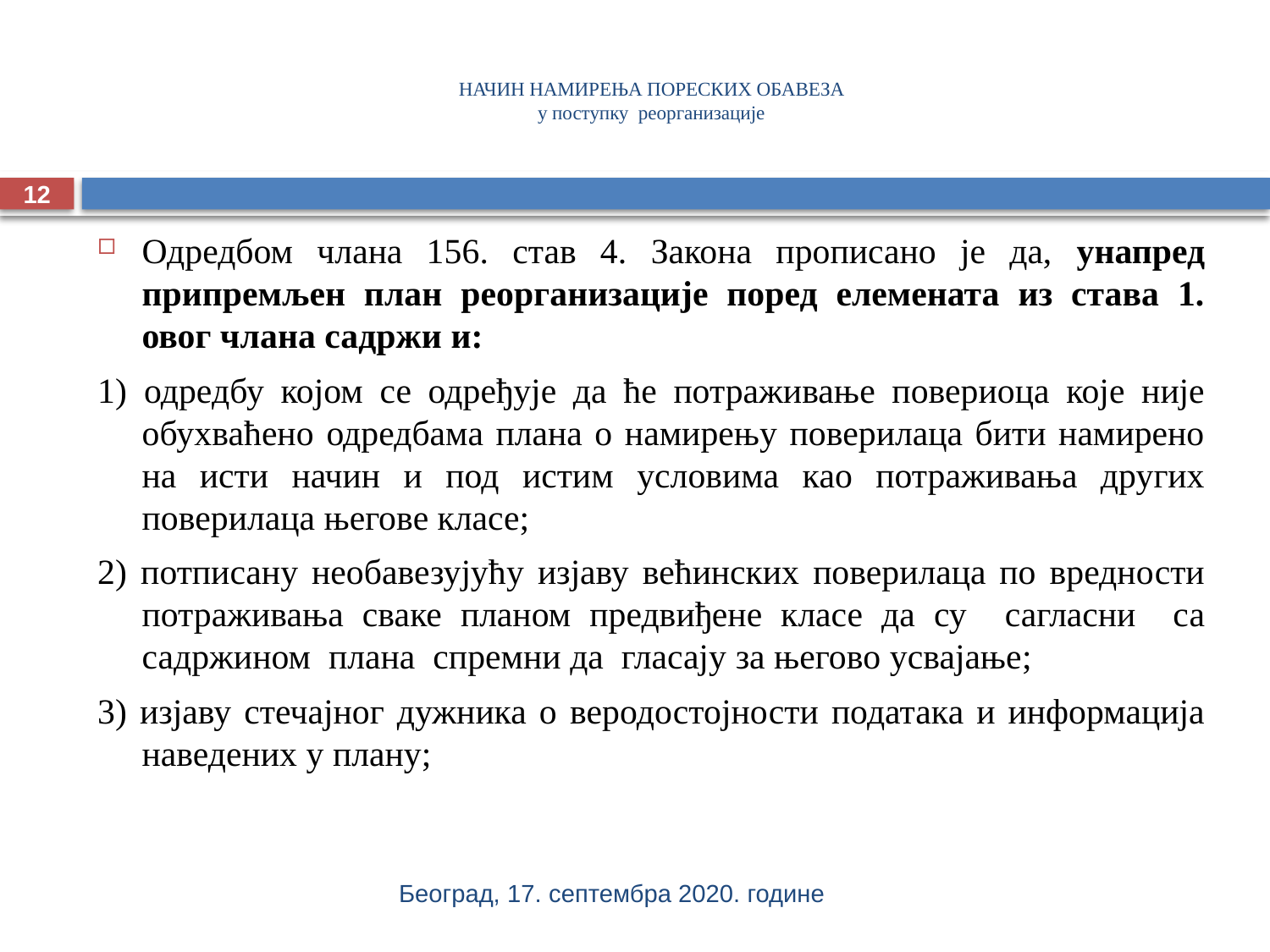

# НАЧИН НАМИРЕЊА ПОРЕСКИХ ОБАВЕЗА у поступку  реорганизације
12
Одредбом члана 156. став 4. Закона прописано је да, унапред припремљен план реорганизације поред елемената из става 1. овог члана садржи и:
1) одредбу којом се одређује да ће потраживање повериоца које није обухваћено одредбама плана о намирењу поверилаца бити намирено на исти начин и под истим условима као потраживања других поверилаца његове класе;
2) потписану необавезујућу изјаву већинских поверилаца по вредности потраживања сваке планом предвиђене класе да су  сагласни  са садржином  плана  спремни да  гласају за његово усвајање;
3) изјаву стечајног дужника о веродостојности података и информација наведених у плану;
Београд, 17. септембра 2020. године